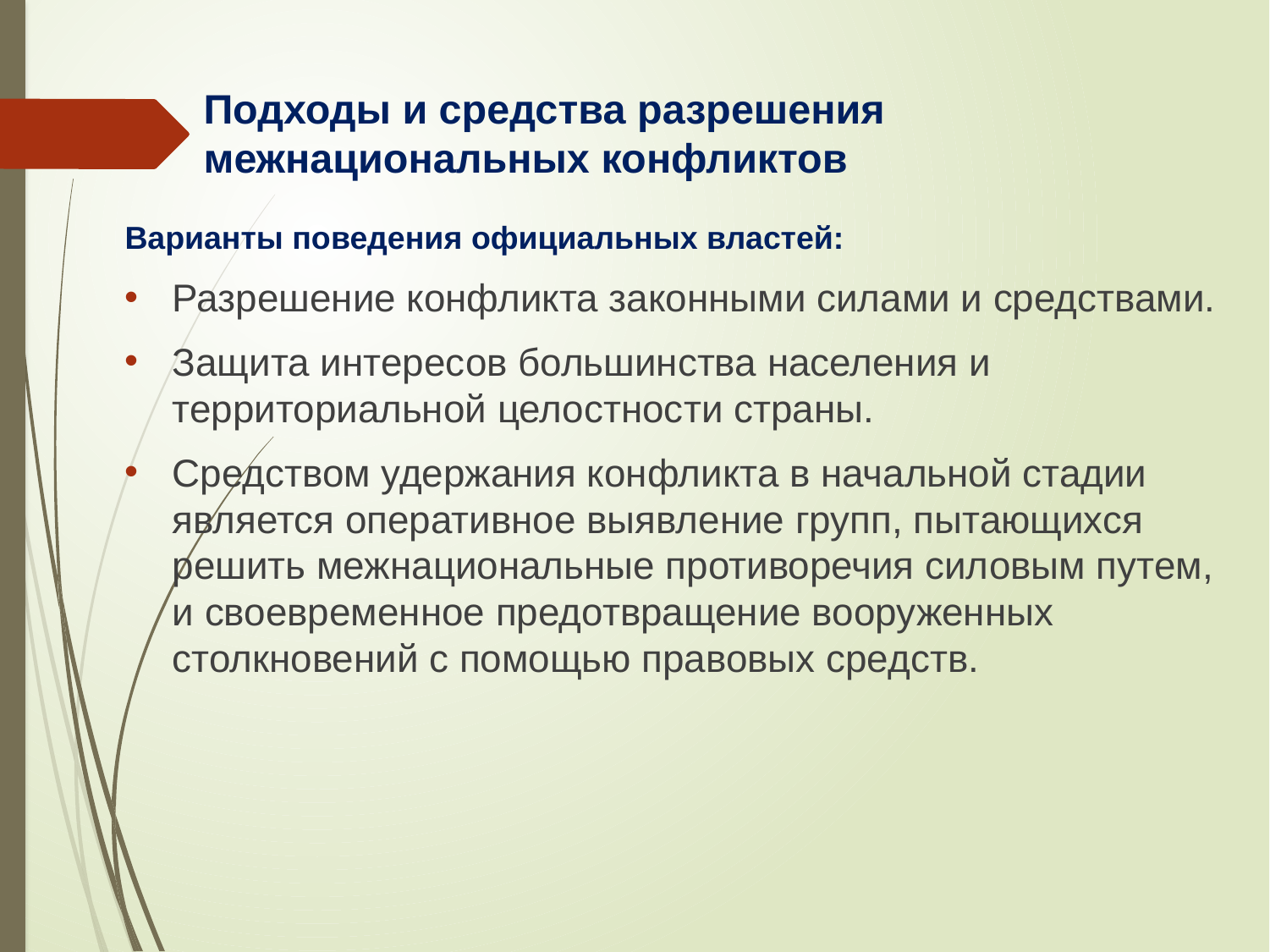

# Подходы и средства разрешения межнациональных конфликтов
Варианты поведения официальных властей:
Разрешение конфликта законными силами и средствами.
Защита интересов большинства населения и территориальной целостности страны.
Средством удержания конфликта в начальной стадии является оперативное выяв­ление групп, пытающихся решить межнациональные противоречия силовым путем, и своевременное предотвращение вооруженных столкновений с помощью правовых средств.